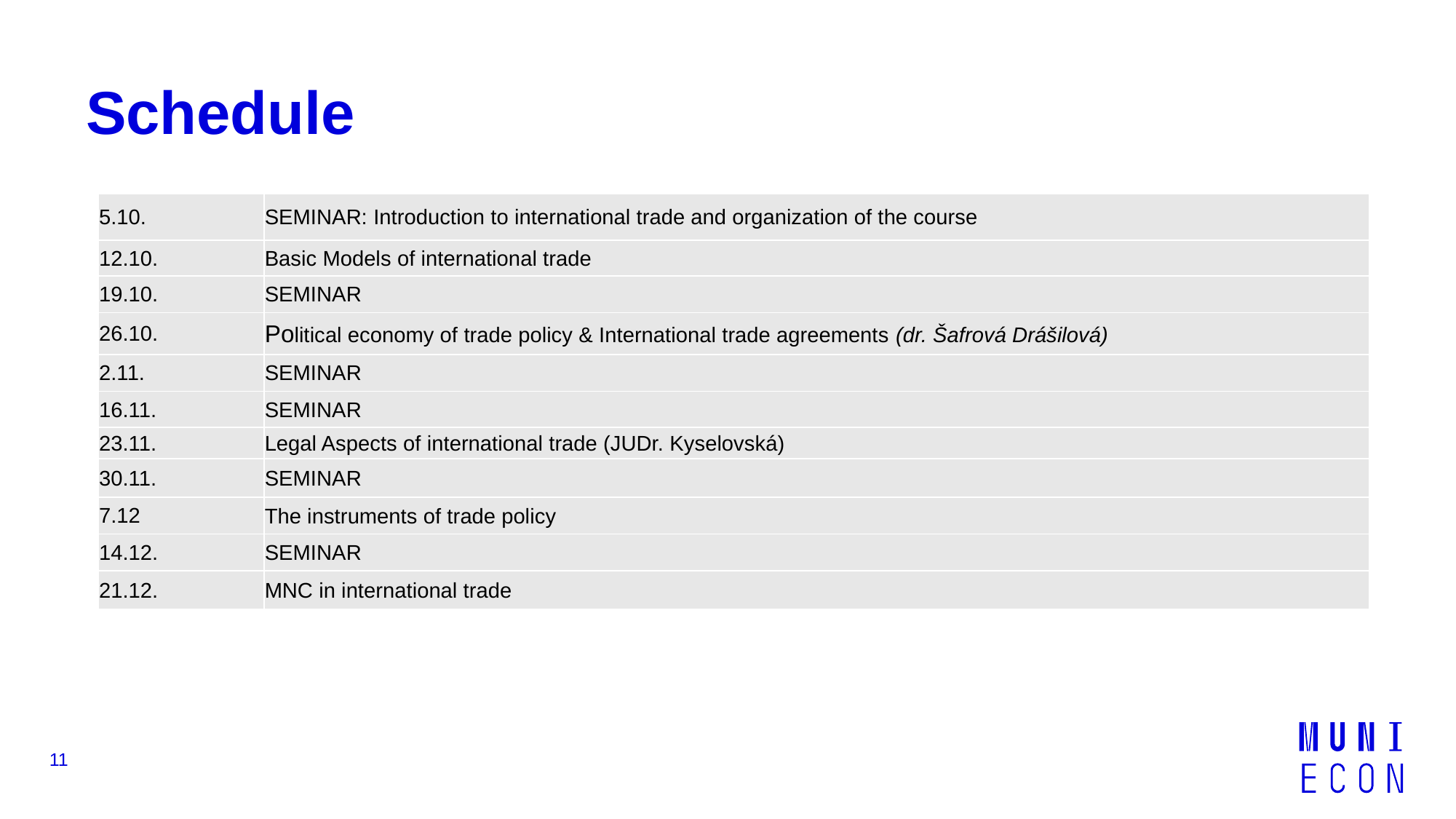

# Schedule
| 5.10. | SEMINAR: Introduction to international trade and organization of the course |
| --- | --- |
| 12.10. | Basic Models of international trade |
| 19.10. | SEMINAR |
| 26.10. | Political economy of trade policy & International trade agreements (dr. Šafrová Drášilová) |
| 2.11. | SEMINAR |
| 16.11. | SEMINAR |
| 23.11. | Legal Aspects of international trade (JUDr. Kyselovská) |
| 30.11. | SEMINAR |
| 7.12 | The instruments of trade policy |
| 14.12. | SEMINAR |
| 21.12. | MNC in international trade |
11